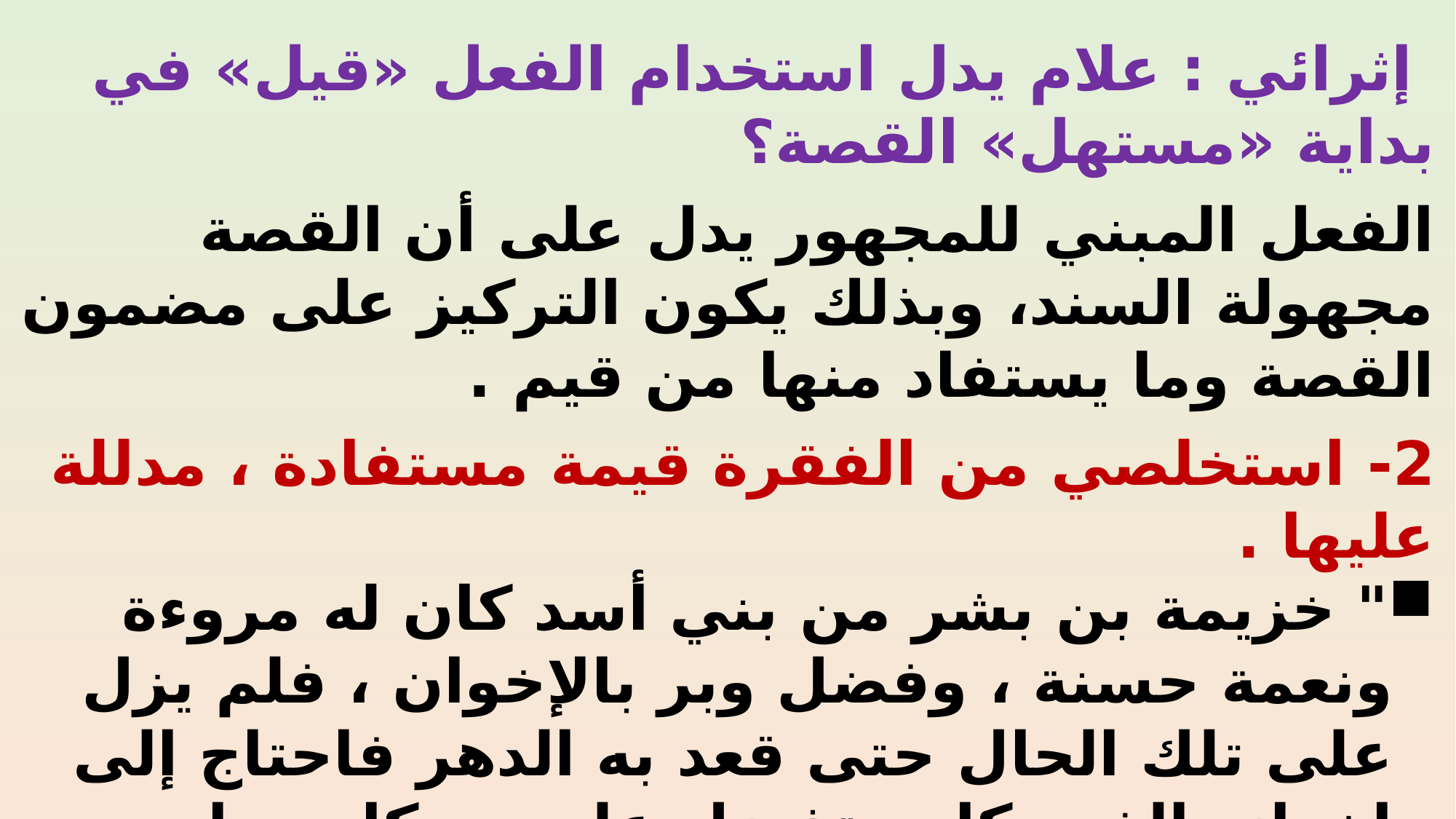

إثرائي : علام يدل استخدام الفعل «قيل» في بداية «مستهل» القصة؟
الفعل المبني للمجهور يدل على أن القصة مجهولة السند، وبذلك يكون التركيز على مضمون القصة وما يستفاد منها من قيم .
2- استخلصي من الفقرة قيمة مستفادة ، مدللة عليها .
" خزيمة بن بشر من بني أسد كان له مروءة ونعمة حسنة ، وفضل وبر بالإخوان ، فلم يزل على تلك الحال حتى قعد به الدهر فاحتاج إلى إخوانه الذين كان يتفضل عليهم وكان يواسيهم فواسوه حينا ثم ملوه ، فلما لاح له تغيرهم أتى امرأته وكانت ابنة عمه ، فقال لها : يا ابنة عمي ، قد رأيت من إخواني تغيرا ، وقد عزمت على أن ألزم بيتي إلى أن يأتيني الموت ، فأغلق بابه وأقام يتقوت بما عنده حتى نفد وبقي حائرا
قيمة الاعتزاز والاعتداد بالنفس والدليل لزم خزيمة بيته وأغلق بابه .